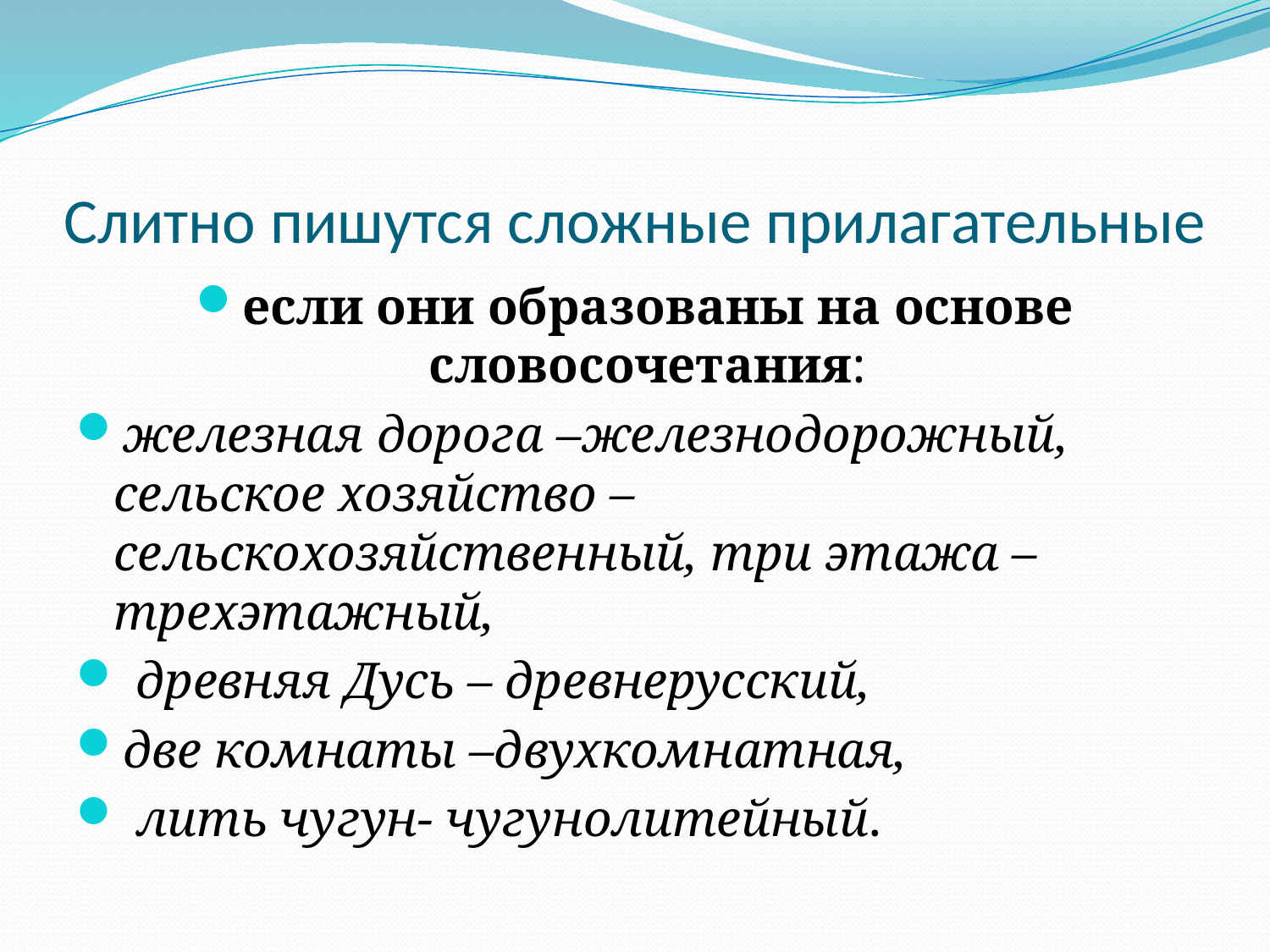

# Слитно пишутся сложные прилагательные
если они образованы на основе словосочетания:
железная дорога –железнодорожный, сельское хозяйство –сельскохозяйственный, три этажа –трехэтажный,
 древняя Дусь – древнерусский,
две комнаты –двухкомнатная,
 лить чугун- чугунолитейный.